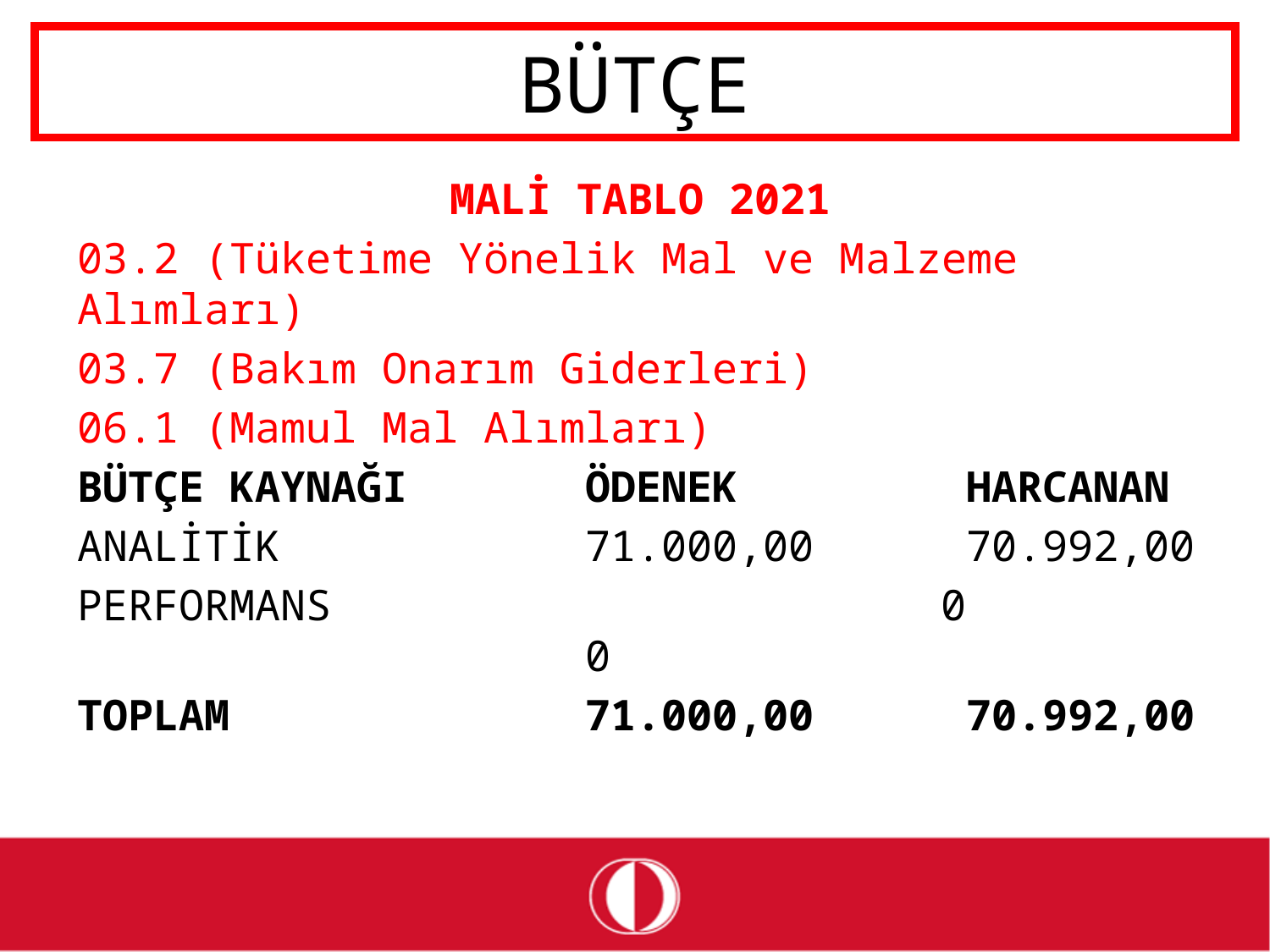

# BÜTÇE
MALİ TABLO 2021
03.2 (Tüketime Yönelik Mal ve Malzeme Alımları)
03.7 (Bakım Onarım Giderleri)
06.1 (Mamul Mal Alımları)
BÜTÇE KAYNAĞI		ÖDENEK		HARCANAN
ANALİTİK			71.000,00		70.992,00
PERFORMANS			         0     		          0
TOPLAM			71.000,00		70.992,00